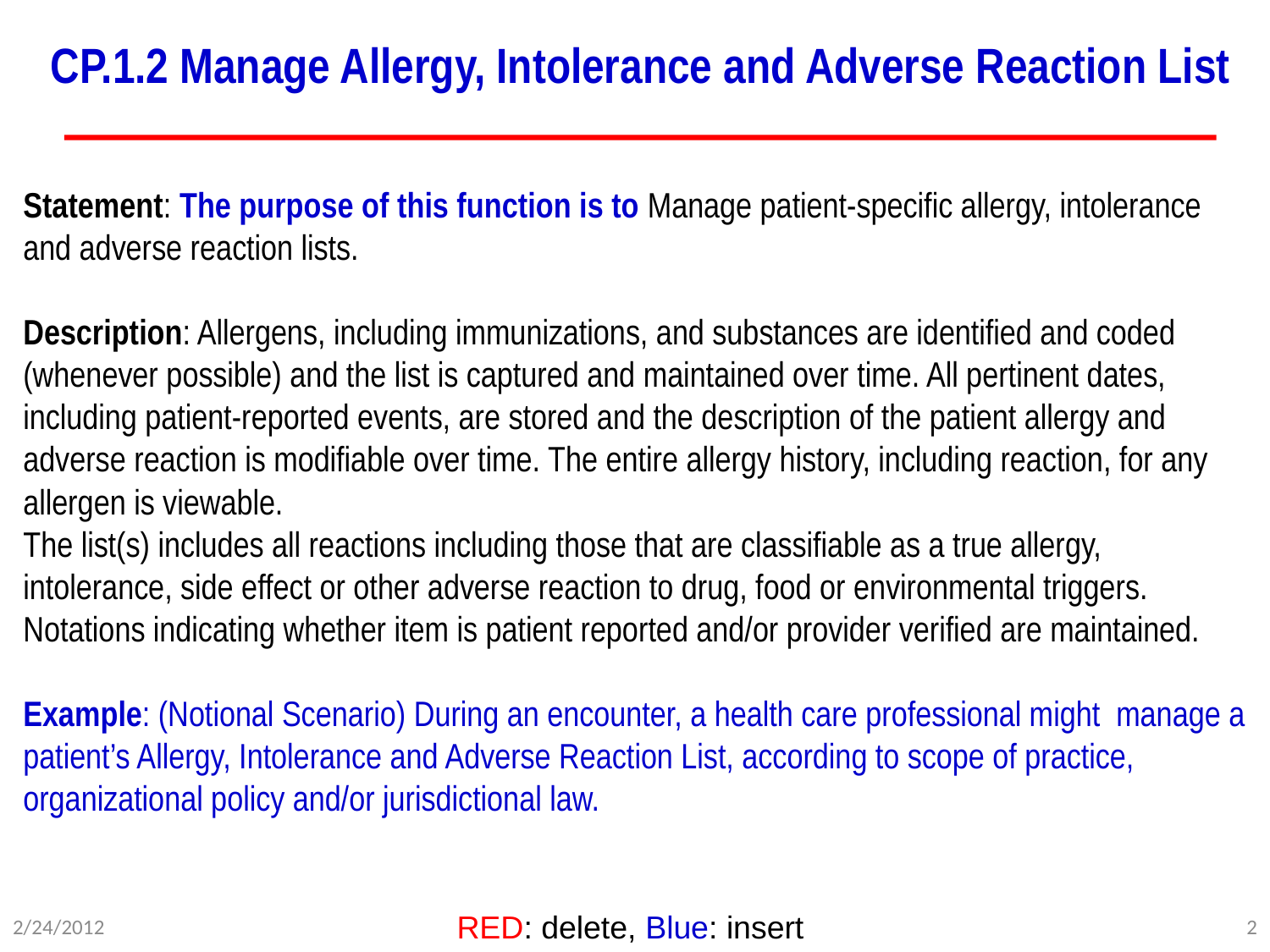

# CP.1.2 Manage Allergy, Intolerance and Adverse Reaction List

Statement: The purpose of this function is to Manage patient-specific allergy, intolerance and adverse reaction lists.

Description: Allergens, including immunizations, and substances are identified and coded (whenever possible) and the list is captured and maintained over time. All pertinent dates, including patient-reported events, are stored and the description of the patient allergy and adverse reaction is modifiable over time. The entire allergy history, including reaction, for any allergen is viewable.
The list(s) includes all reactions including those that are classifiable as a true allergy, intolerance, side effect or other adverse reaction to drug, food or environmental triggers. Notations indicating whether item is patient reported and/or provider verified are maintained.

Example: (Notional Scenario) During an encounter, a health care professional might  manage a patient’s Allergy, Intolerance and Adverse Reaction List, according to scope of practice, organizational policy and/or jurisdictional law.
RED: delete, Blue: insert
2/24/2012
DRAFT WORKING DOCUMENT
2